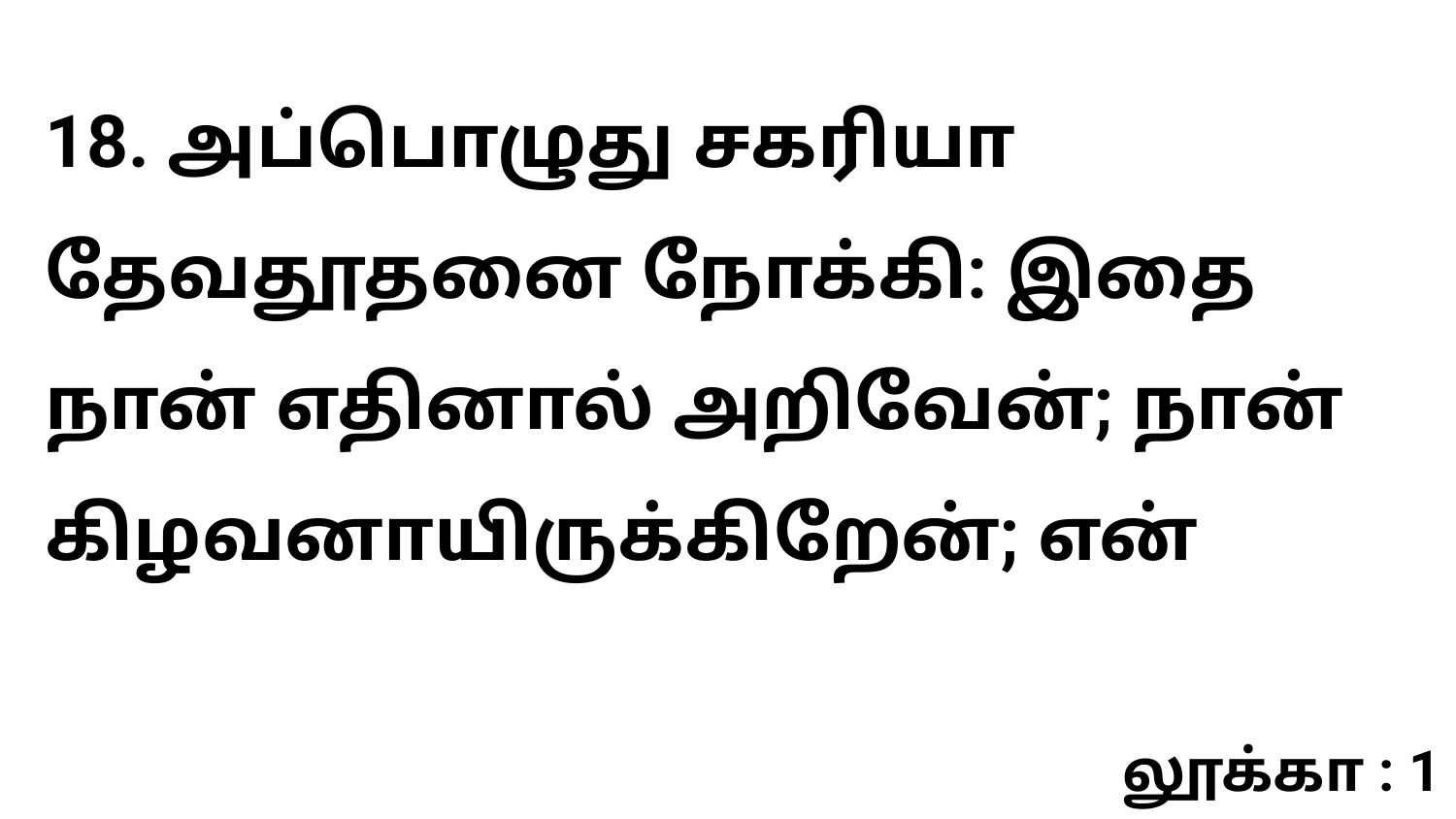

18. அப்பொழுது சகரியா தேவதூதனை நோக்கி: இதை நான் எதினால் அறிவேன்; நான் கிழவனாயிருக்கிறேன்; என்
லூக்கா : 1